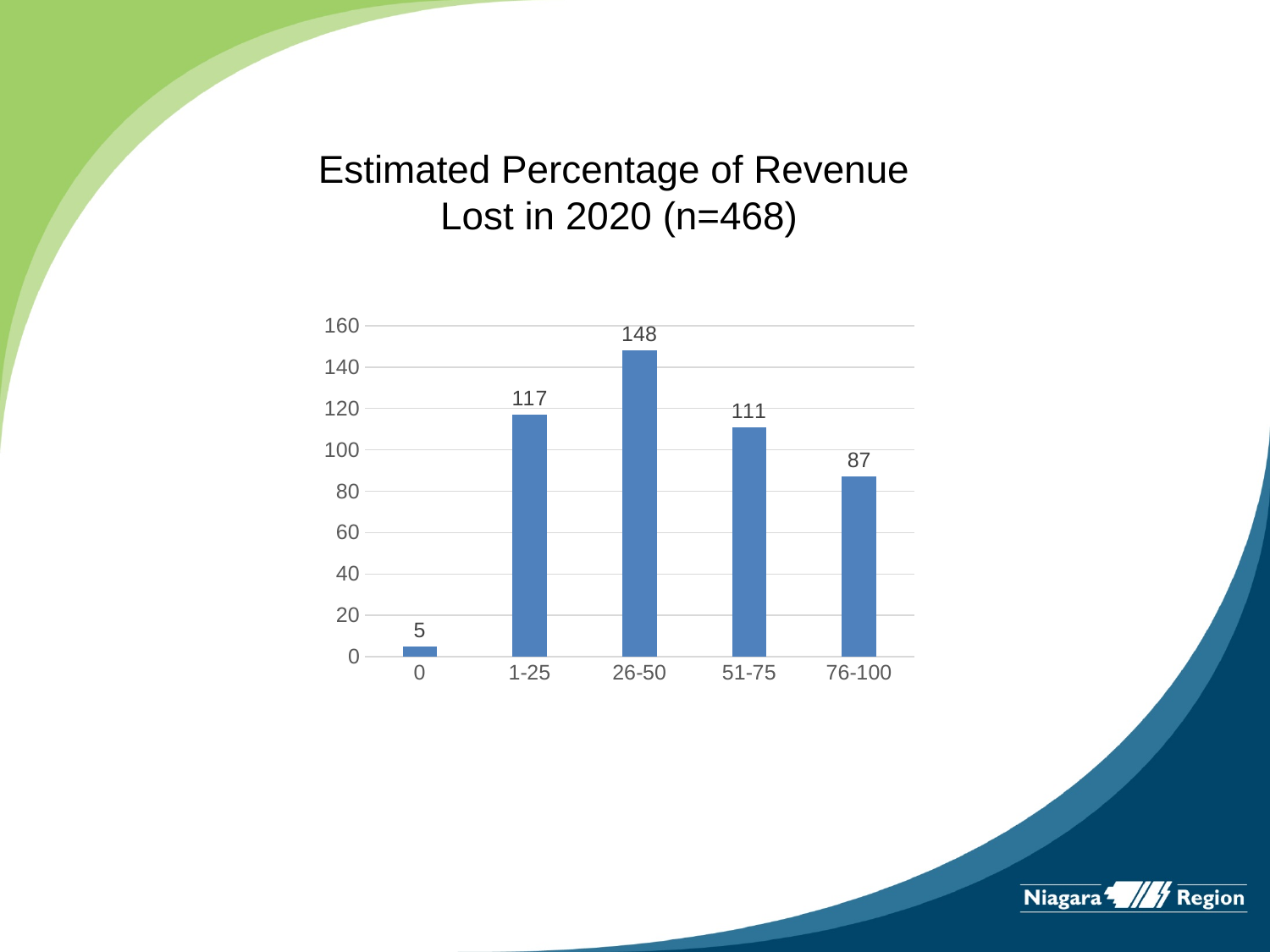

# Estimated Percentage of Revenue Lost in 2020 (n=468)

### Chart

| Category |  |
|---|---|
| 0 | 5.0 |
| 1-25 | 117.0 |
| 26-50 | 148.0 |
| 51-75 | 111.0 |
| 76-100 | 87.0 |